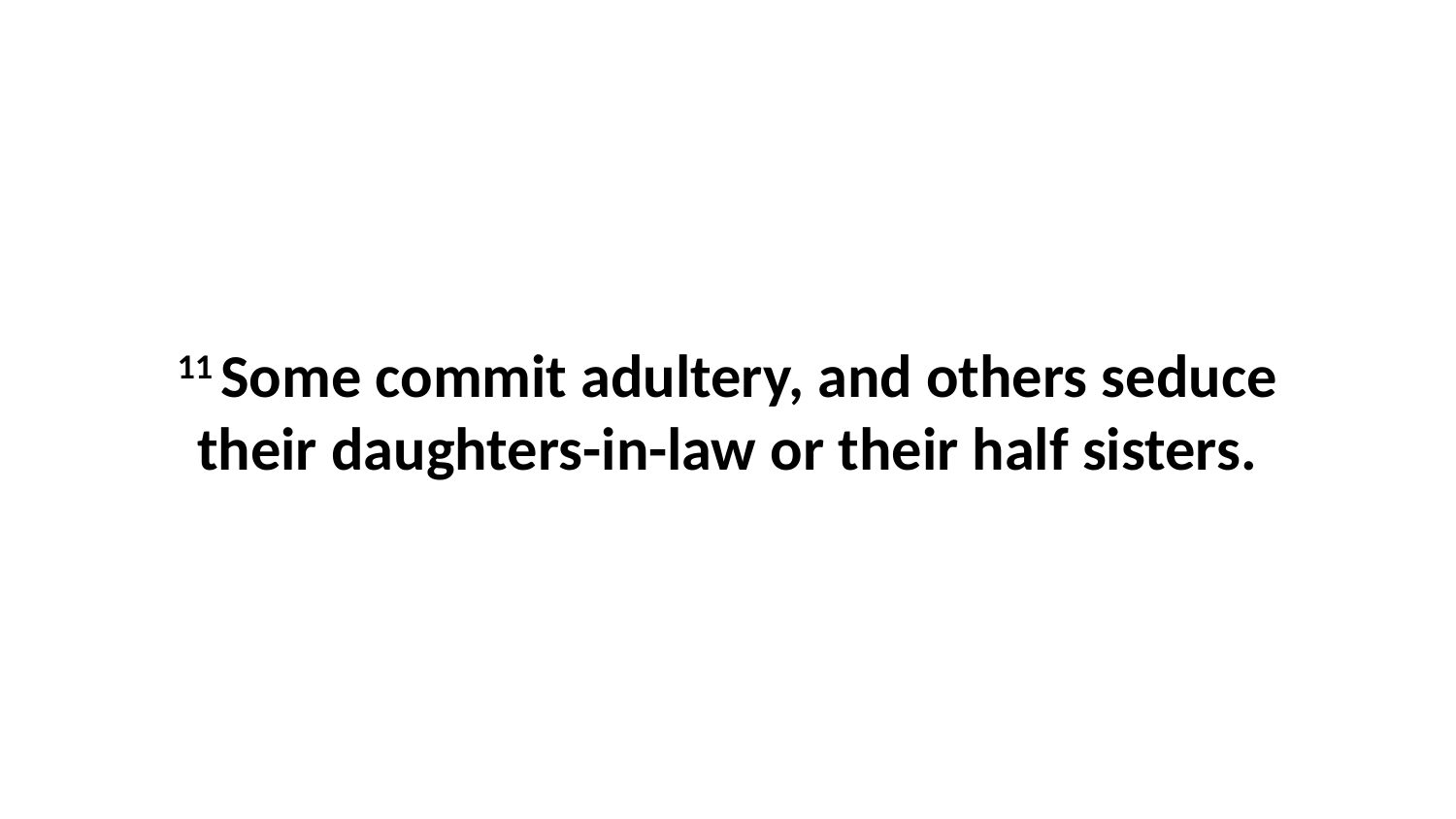

11 Some commit adultery, and others seduce their daughters-in-law or their half sisters.